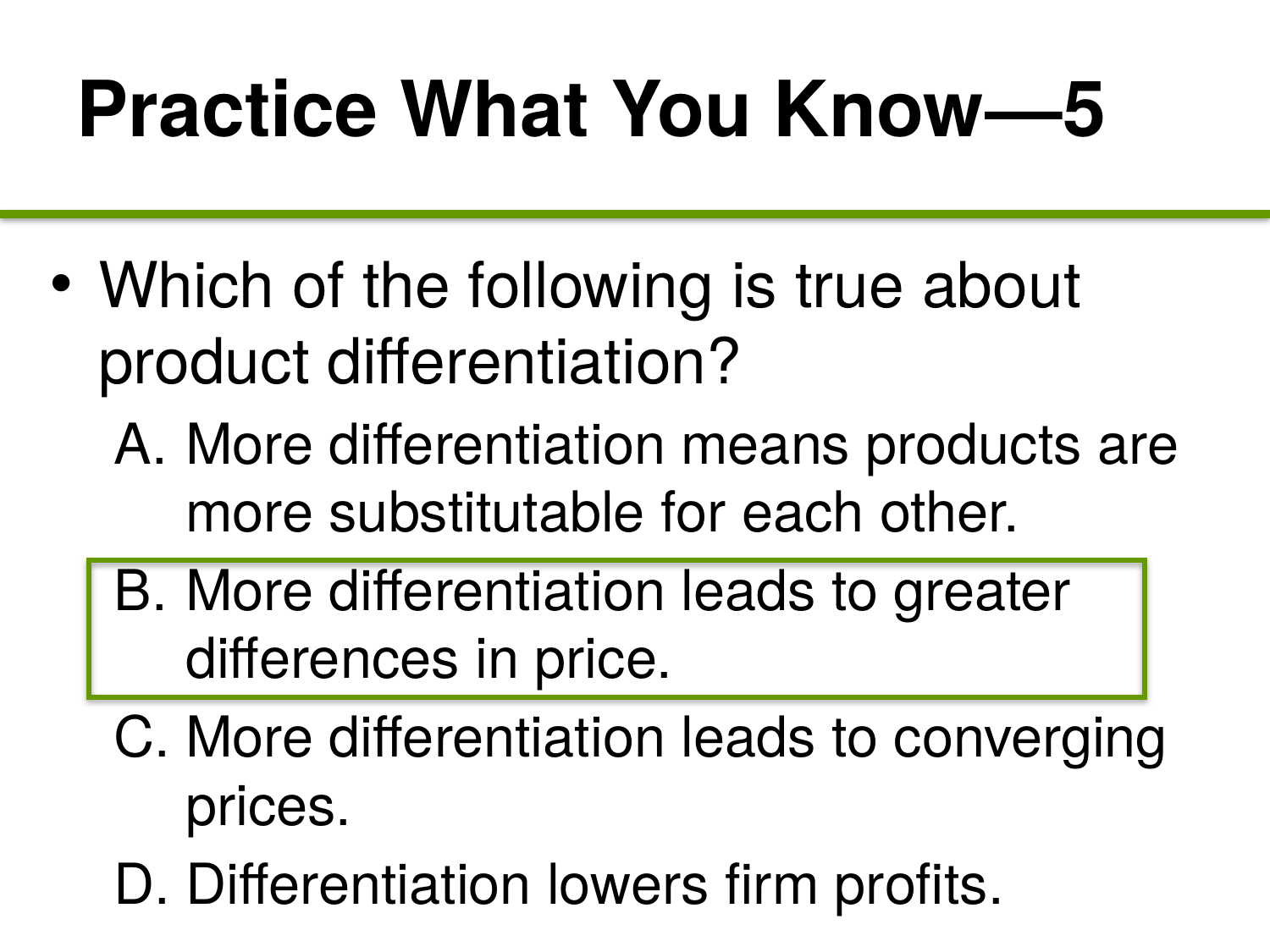

Practice What You Know—5
Which of the following is true about product differentiation?
More differentiation means products are more substitutable for each other.
More differentiation leads to greater differences in price.
More differentiation leads to converging prices.
Differentiation lowers firm profits.